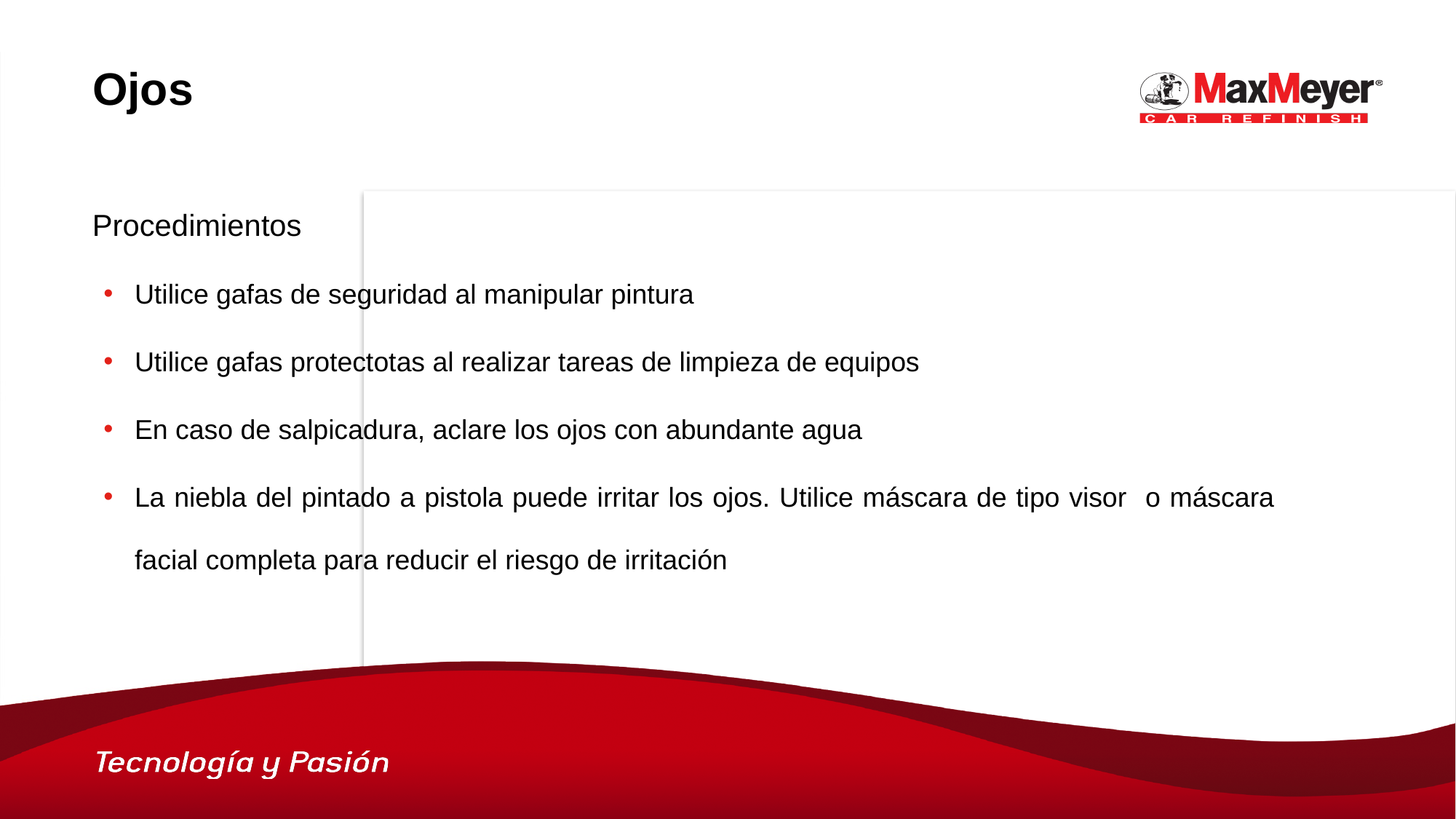

# Ojos
Procedimientos
Utilice gafas de seguridad al manipular pintura
Utilice gafas protectotas al realizar tareas de limpieza de equipos
En caso de salpicadura, aclare los ojos con abundante agua
La niebla del pintado a pistola puede irritar los ojos. Utilice máscara de tipo visor  o máscara facial completa para reducir el riesgo de irritación